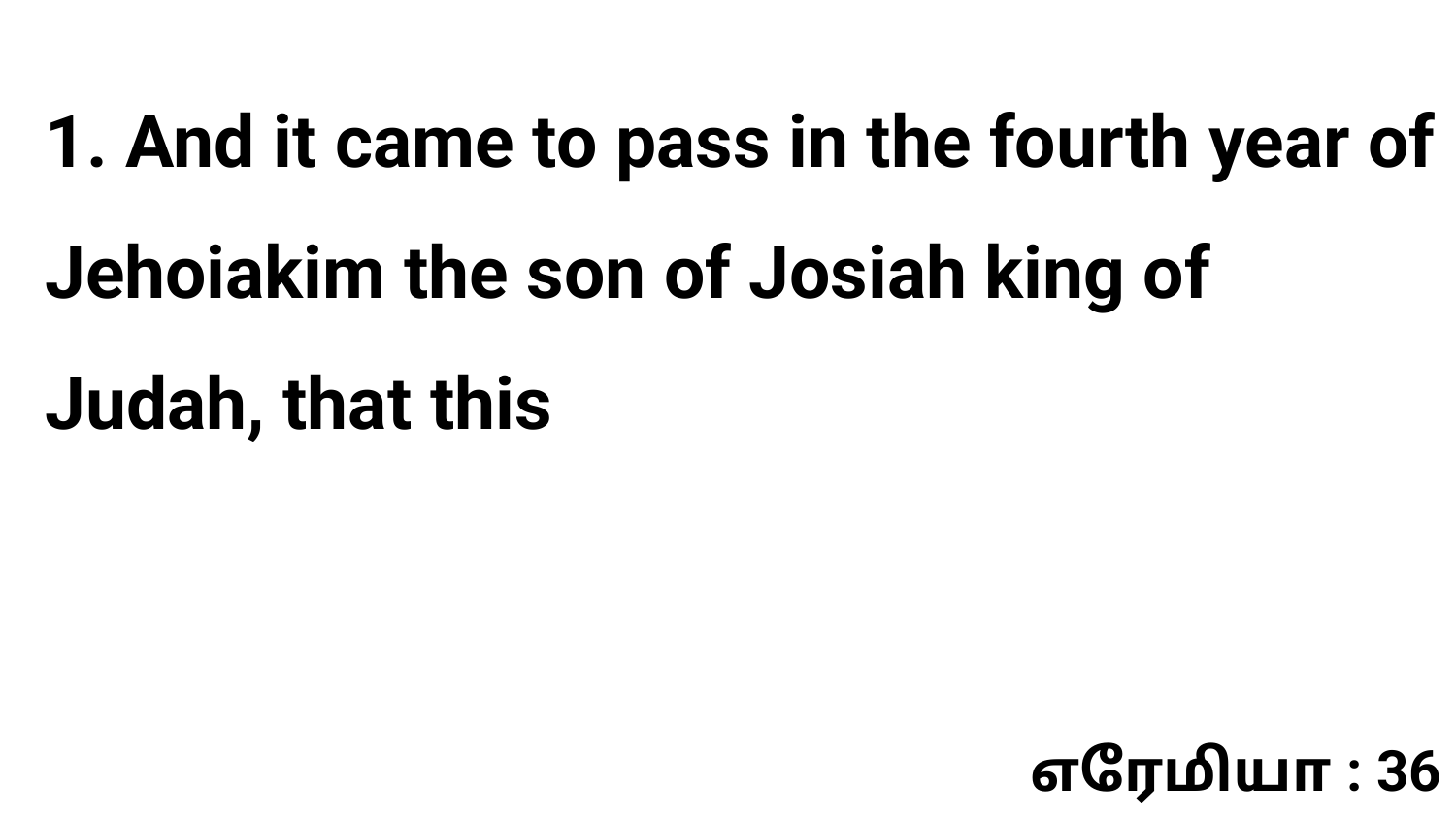

1. And it came to pass in the fourth year of Jehoiakim the son of Josiah king of Judah, that this
எரேமியா : 36